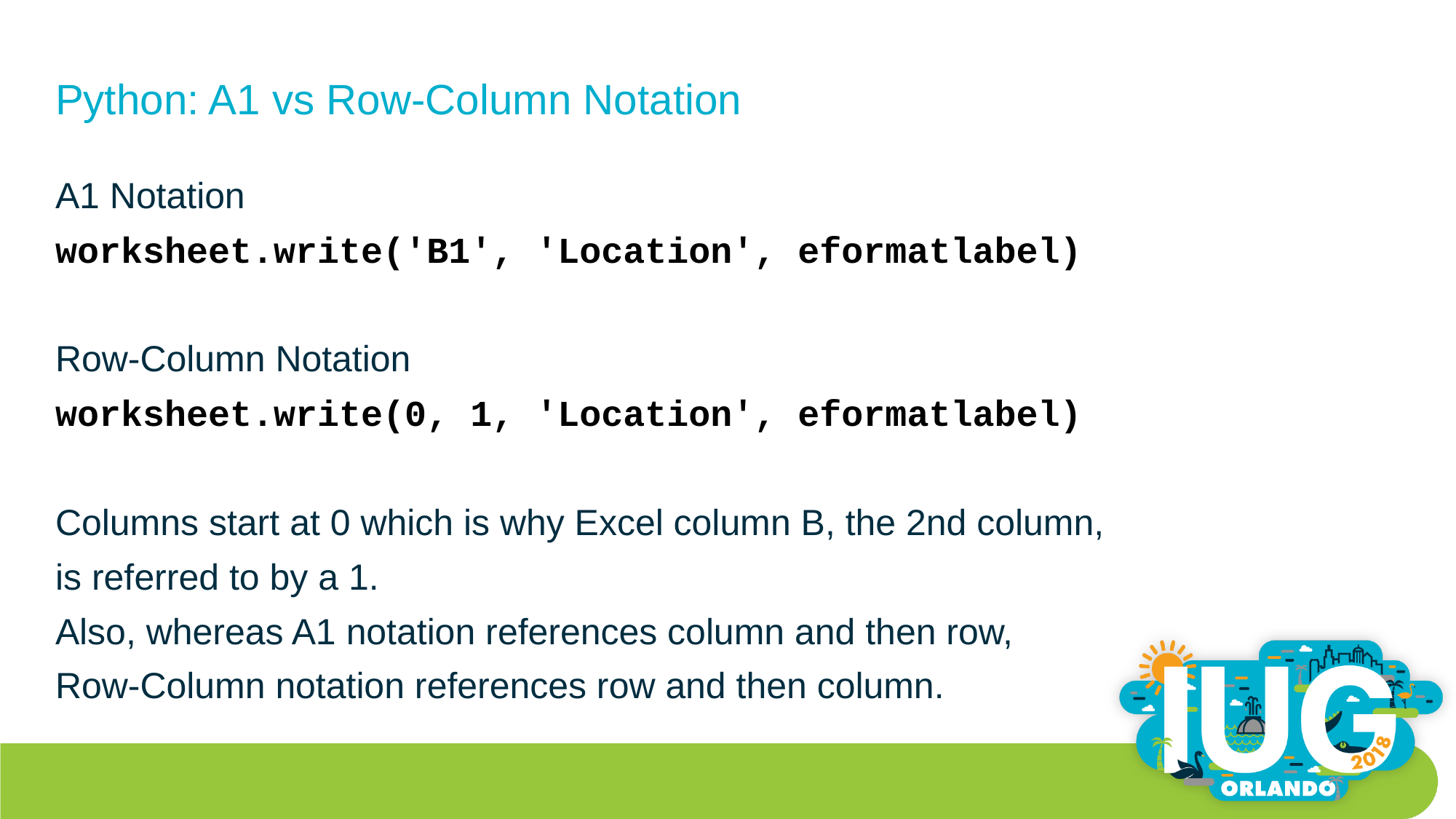

# Python: A1 vs Row-Column Notation
A1 Notation
worksheet.write('B1', 'Location', eformatlabel)

Row-Column Notation
worksheet.write(0, 1, 'Location', eformatlabel)

Columns start at 0 which is why Excel column B, the 2nd column,
is referred to by a 1.
Also, whereas A1 notation references column and then row,
Row-Column notation references row and then column.